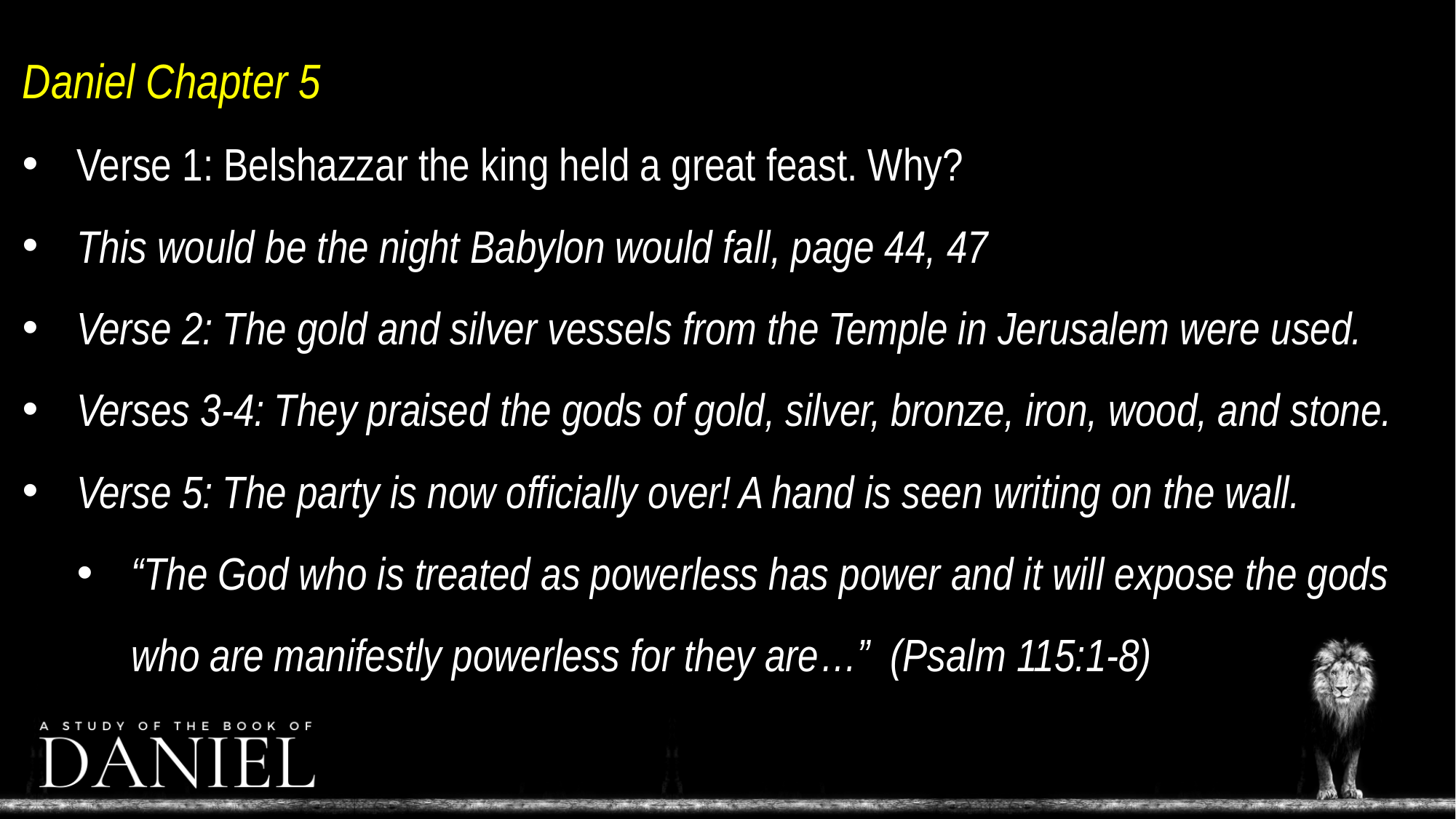

Daniel Chapter 5
Verse 1: Belshazzar the king held a great feast. Why?
This would be the night Babylon would fall, page 44, 47
Verse 2: The gold and silver vessels from the Temple in Jerusalem were used.
Verses 3-4: They praised the gods of gold, silver, bronze, iron, wood, and stone.
Verse 5: The party is now officially over! A hand is seen writing on the wall.
“The God who is treated as powerless has power and it will expose the gods who are manifestly powerless for they are…”  (Psalm 115:1-8)